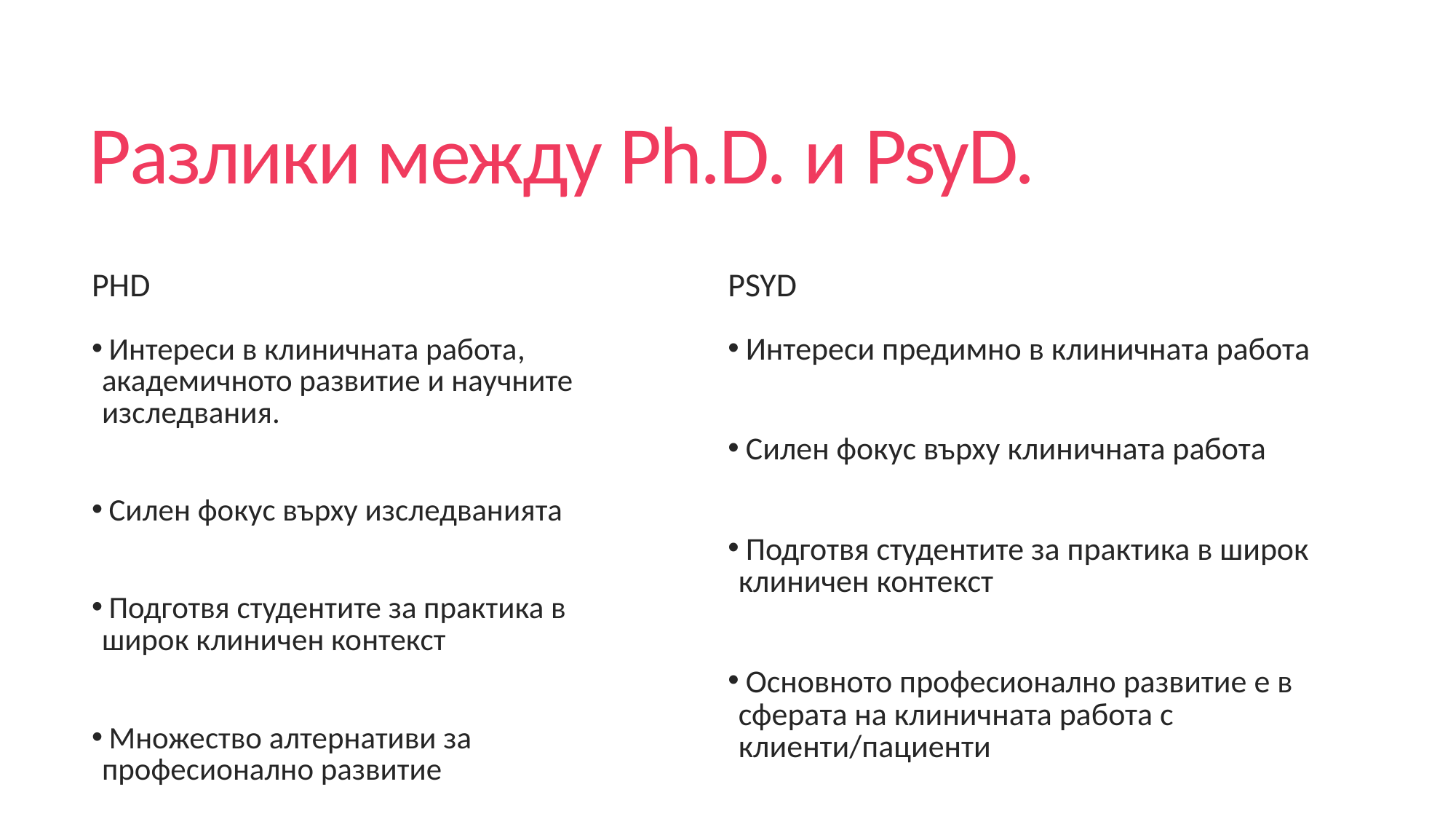

# Разлики между Ph.D. и PsyD.
Psyd
PhD
 Интереси предимно в клиничната работа

 Силен фокус върху клиничната работа

 Подготвя студентите за практика в широк клиничен контекст

 Основното професионално развитие е в сферата на клиничната работа с клиенти/пациенти
 Интереси в клиничната работа, академичното развитие и научните изследвания.

 Силен фокус върху изследванията

 Подготвя студентите за практика в широк клиничен контекст

 Множество алтернативи за професионално развитие